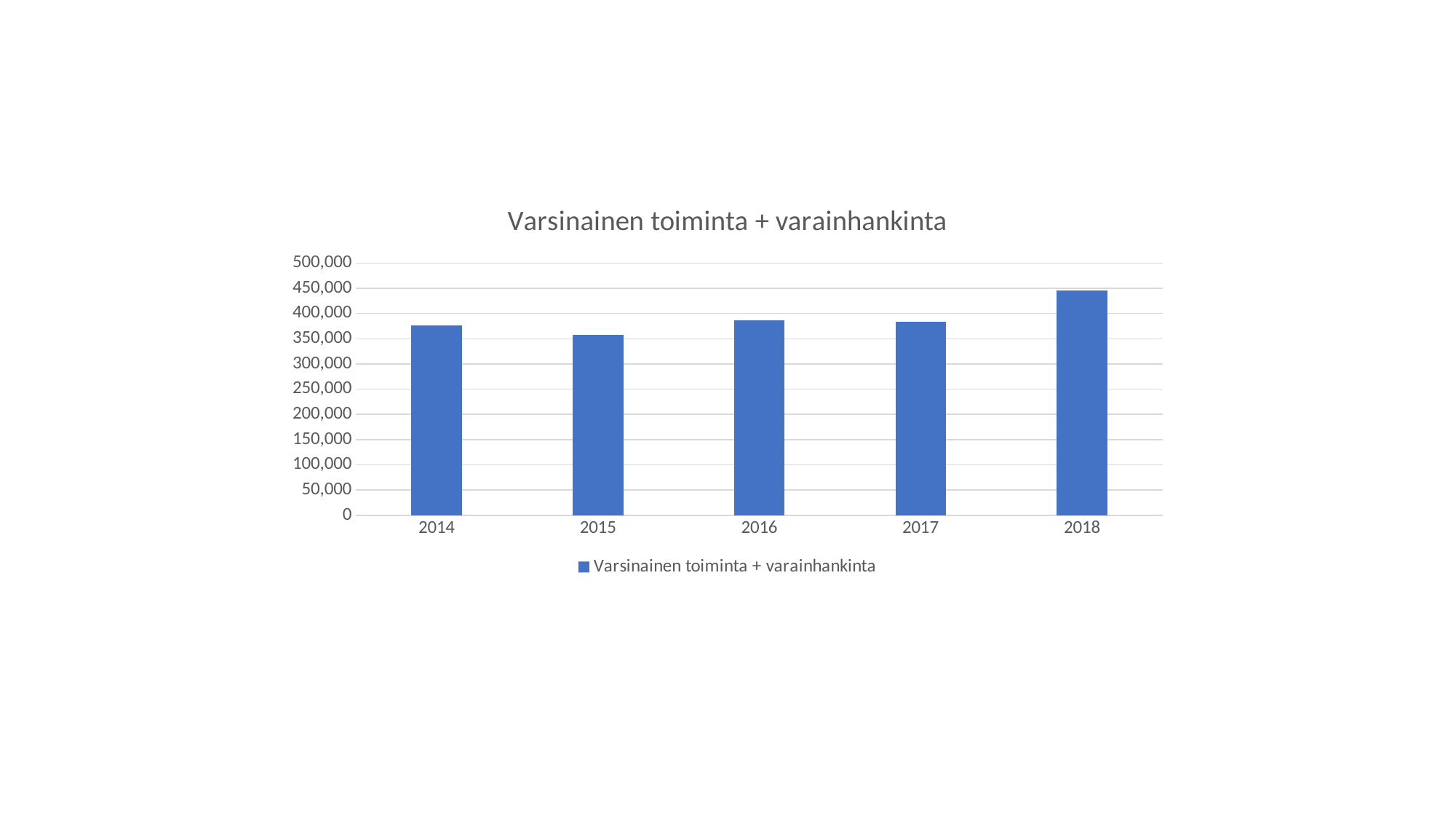

### Chart:

| Category | Varsinainen toiminta + varainhankinta |
|---|---|
| 2014 | 376200.0 |
| 2015 | 357200.0 |
| 2016 | 386000.0 |
| 2017 | 383300.0 |
| 2018 | 445400.0 |